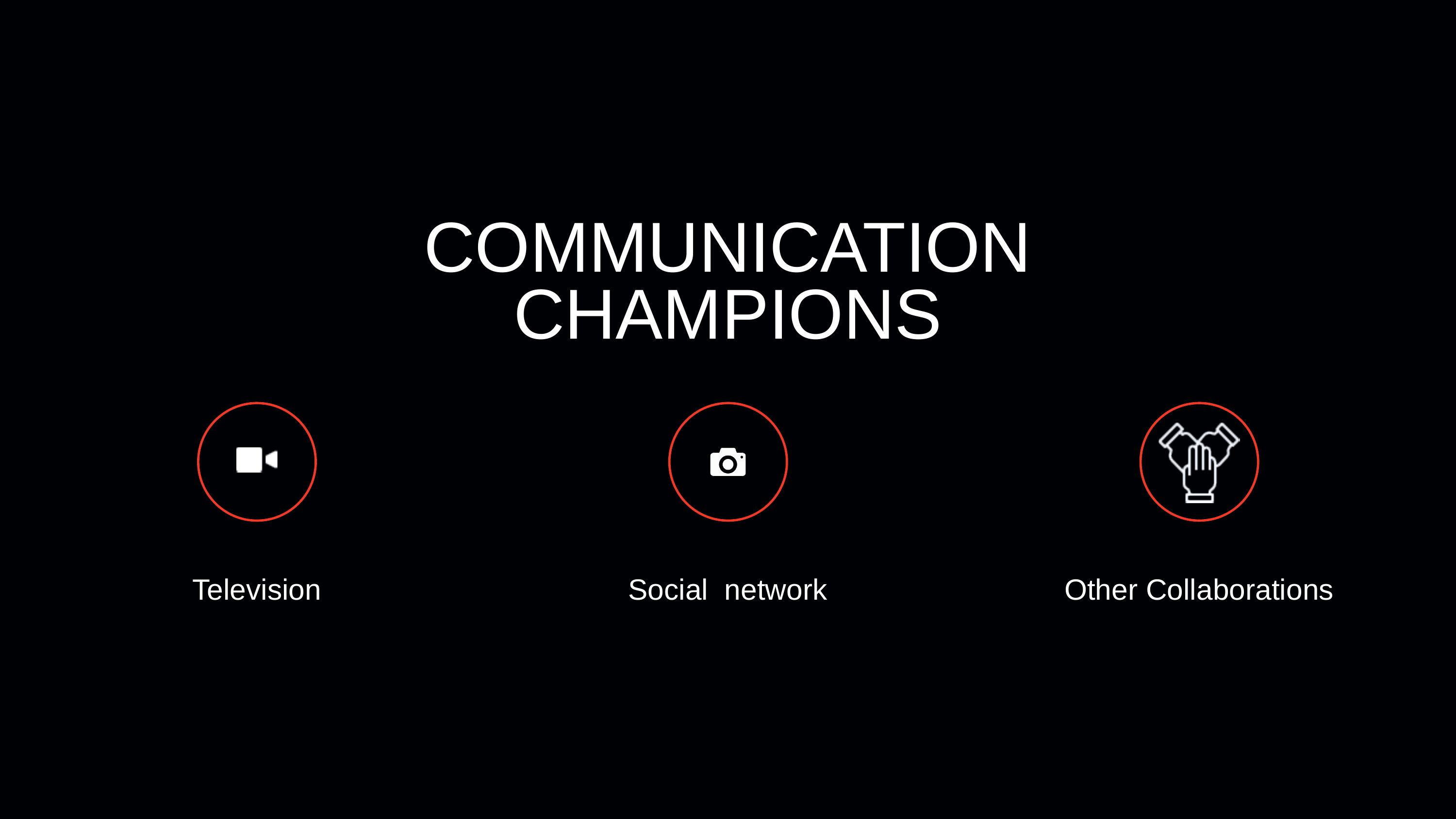

COMMUNICATION CHAMPIONS

Television
Social  network
Other Collaborations